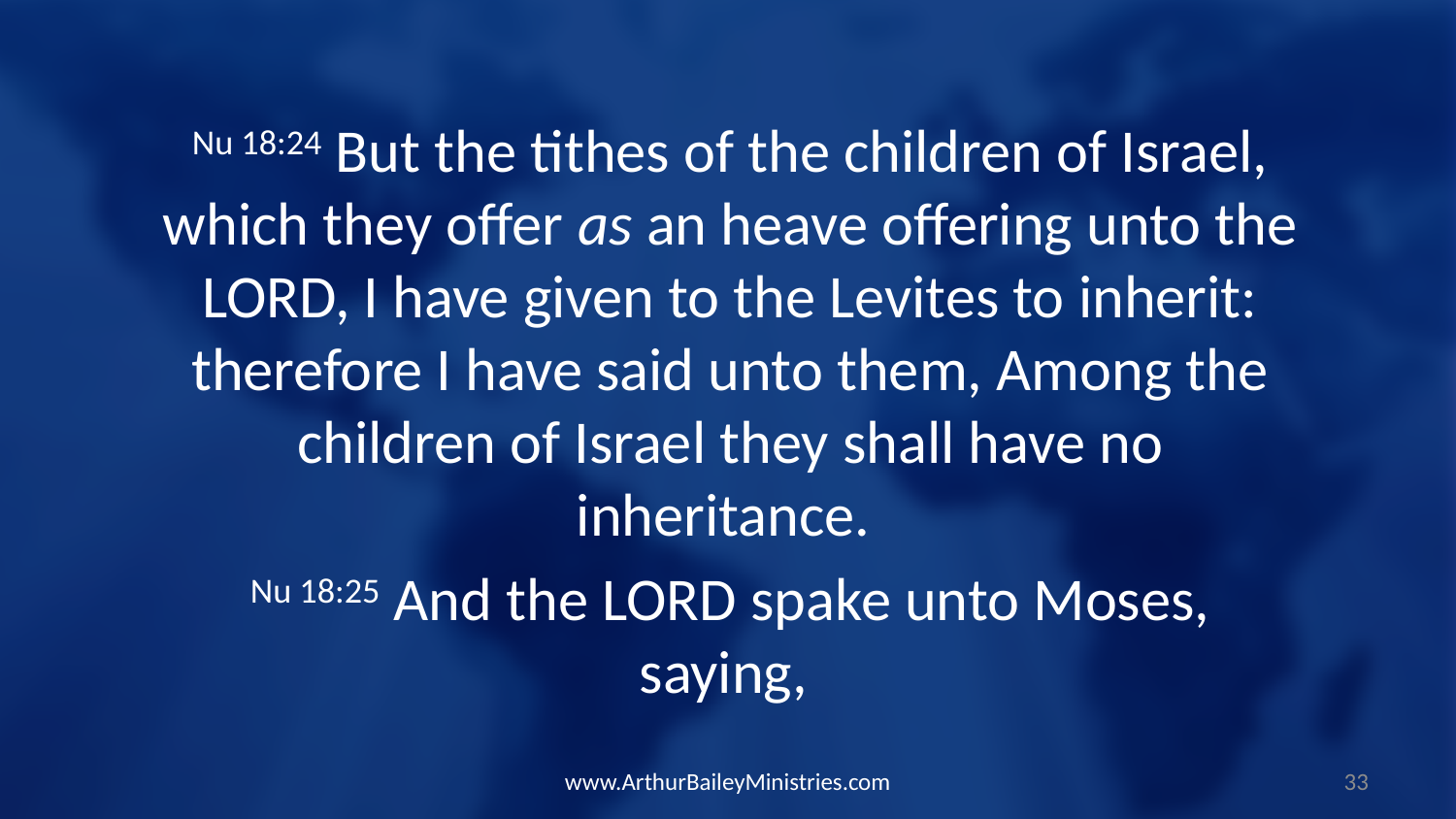

Nu 18:24 But the tithes of the children of Israel, which they offer as an heave offering unto the LORD, I have given to the Levites to inherit: therefore I have said unto them, Among the children of Israel they shall have no inheritance.
Nu 18:25 And the LORD spake unto Moses, saying,

www.ArthurBaileyMinistries.com
33